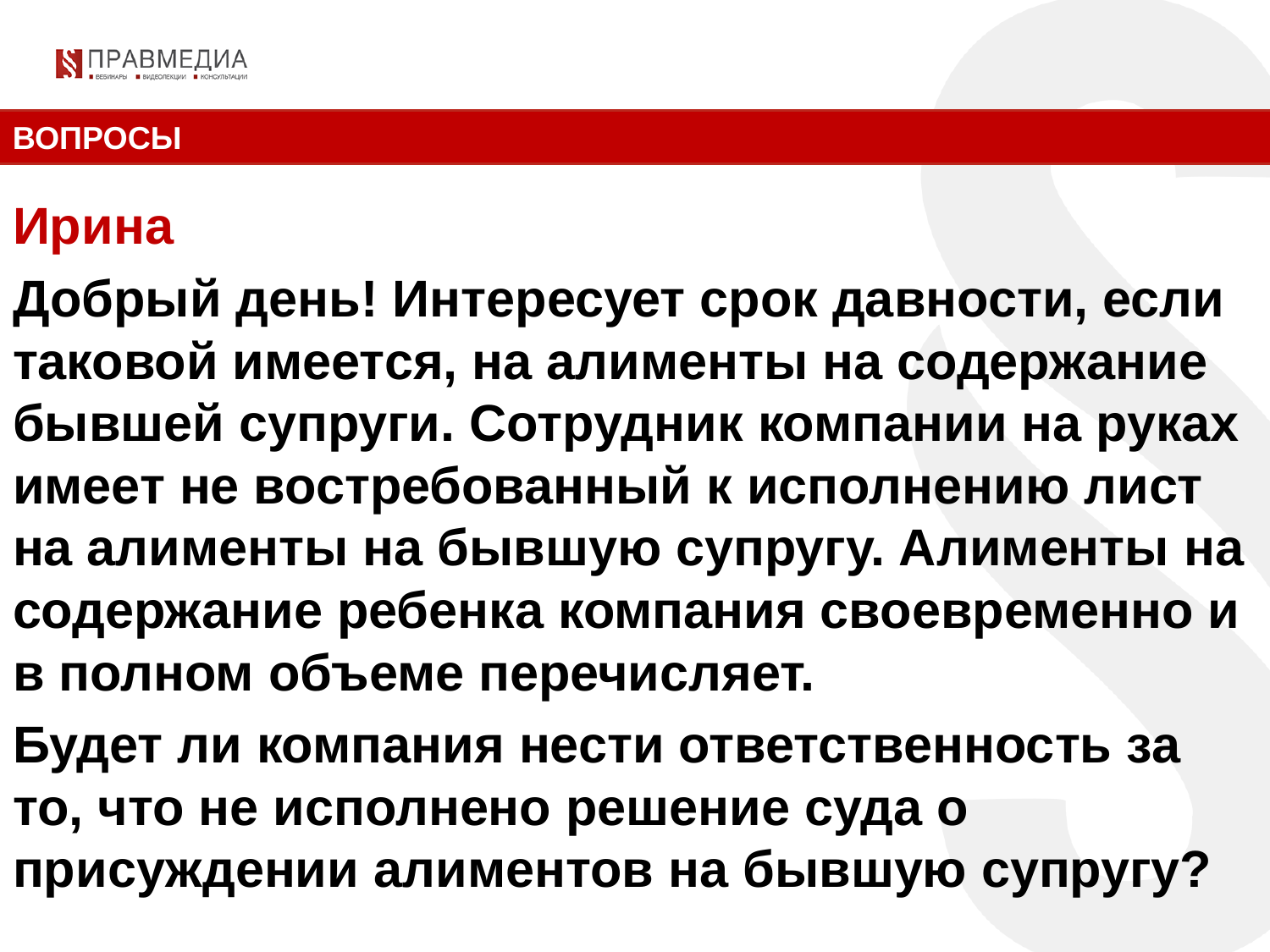

ВОПРОСЫ
Ирина
Добрый день! Интересует срок давности, если таковой имеется, на алименты на содержание бывшей супруги. Сотрудник компании на руках имеет не востребованный к исполнению лист на алименты на бывшую супругу. Алименты на содержание ребенка компания своевременно и в полном объеме перечисляет.
Будет ли компания нести ответственность за то, что не исполнено решение суда о присуждении алиментов на бывшую супругу?